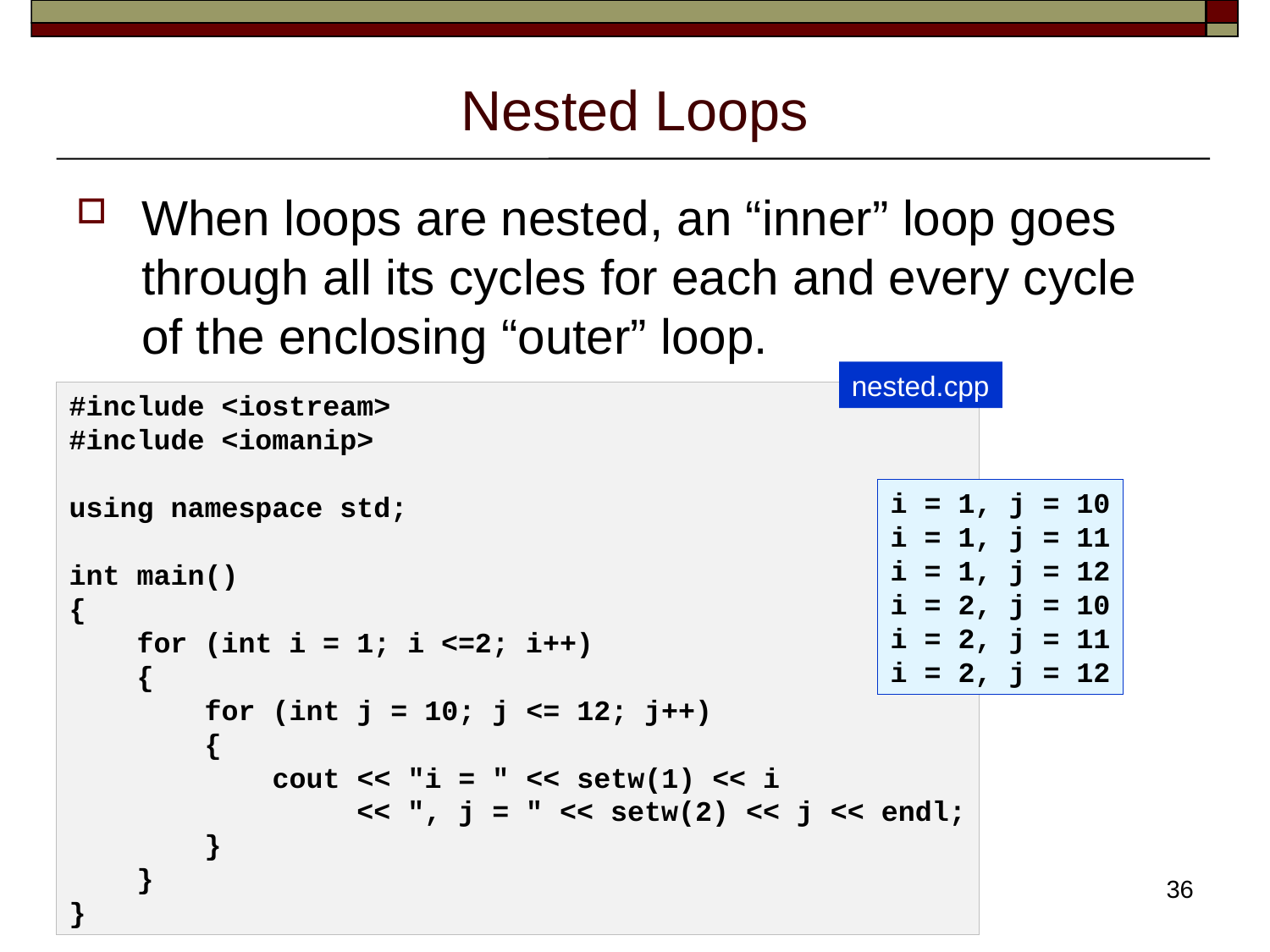

# Nested Loops
When loops are nested, an “inner” loop goes through all its cycles for each and every cycle
of the enclosing “outer” loop.
nested.cpp
#include <iostream>
#include <iomanip>
using namespace std;

int main()
{
    for (int i = 1; i <=2; i++)
    {
        for (int j = 10; j <= 12; j++)
        {
            cout << "i = " << setw(1) << i
                 << ", j = " << setw(2) << j << endl;
        }
    }
}
i = 1, j = 10
i = 1, j = 11
i = 1, j = 12
i = 2, j = 10
i = 2, j = 11
i = 2, j = 12
36